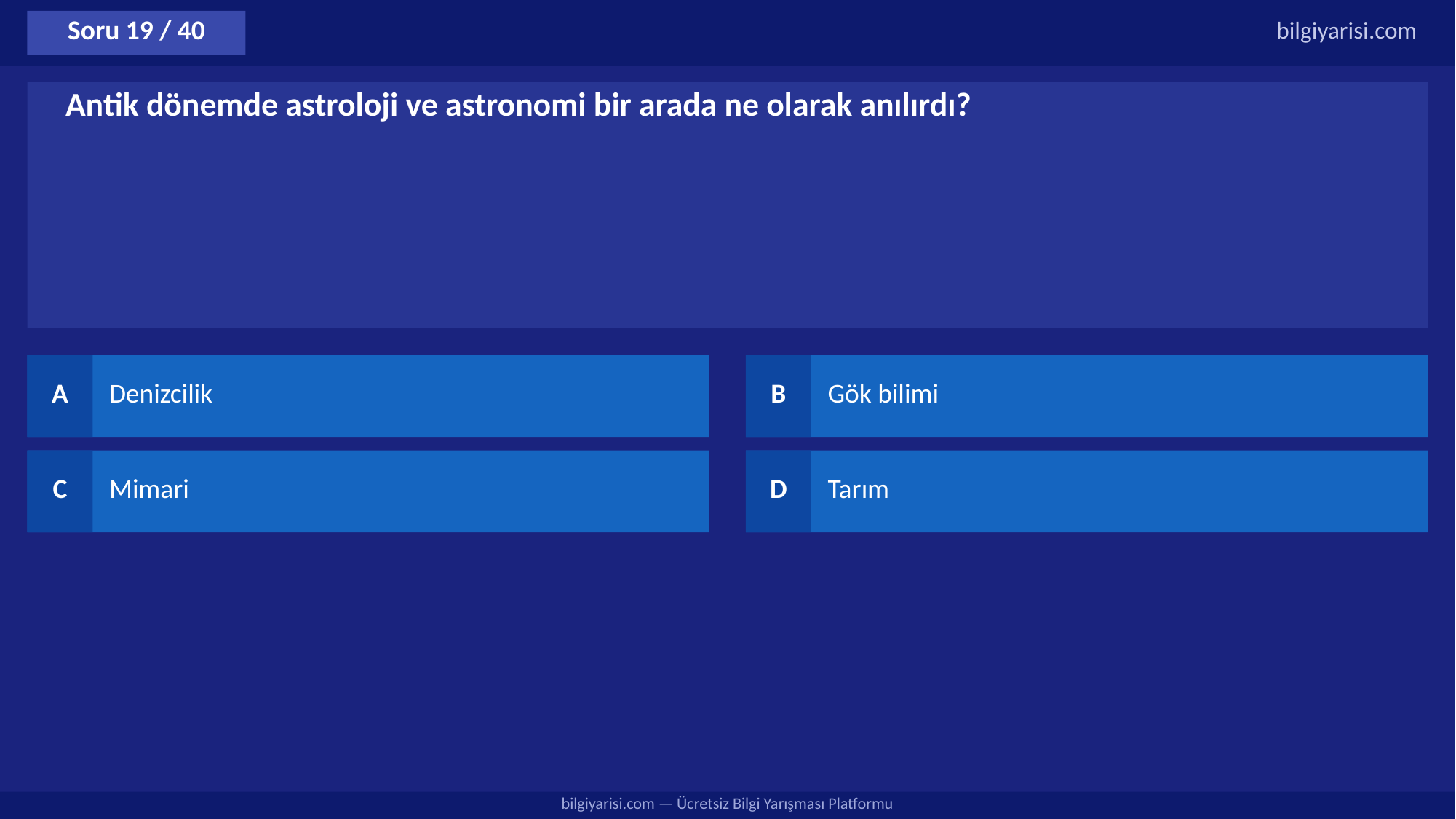

Soru 19 / 40
bilgiyarisi.com

Antik dönemde astroloji ve astronomi bir arada ne olarak anılırdı?

A
Denizcilik

B
Gök bilimi

C
Mimari

D
Tarım
bilgiyarisi.com — Ücretsiz Bilgi Yarışması Platformu